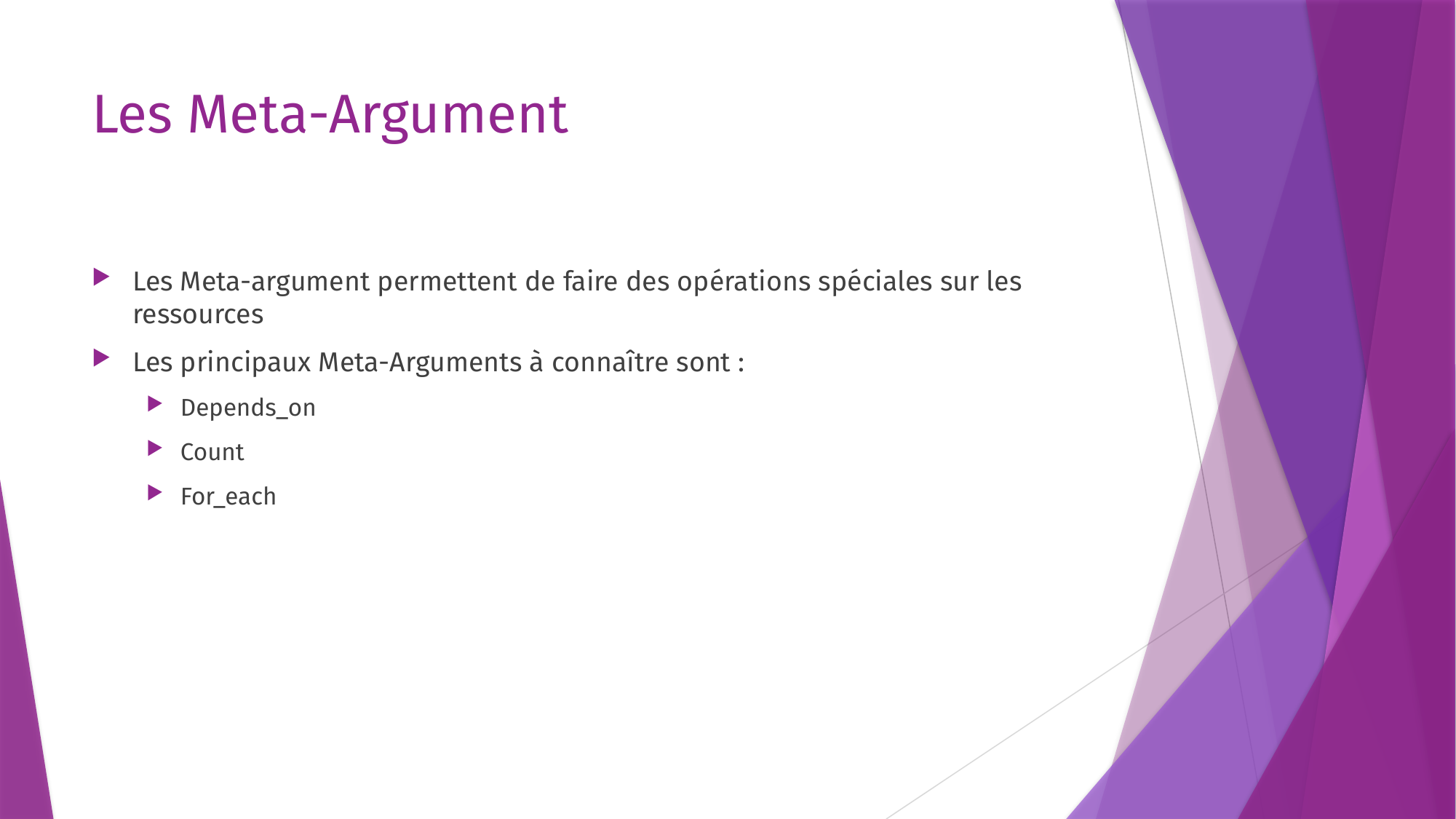

# Les Meta-Argument
Les Meta-argument permettent de faire des opérations spéciales sur les ressources
Les principaux Meta-Arguments à connaître sont :
Depends_on
Count
For_each